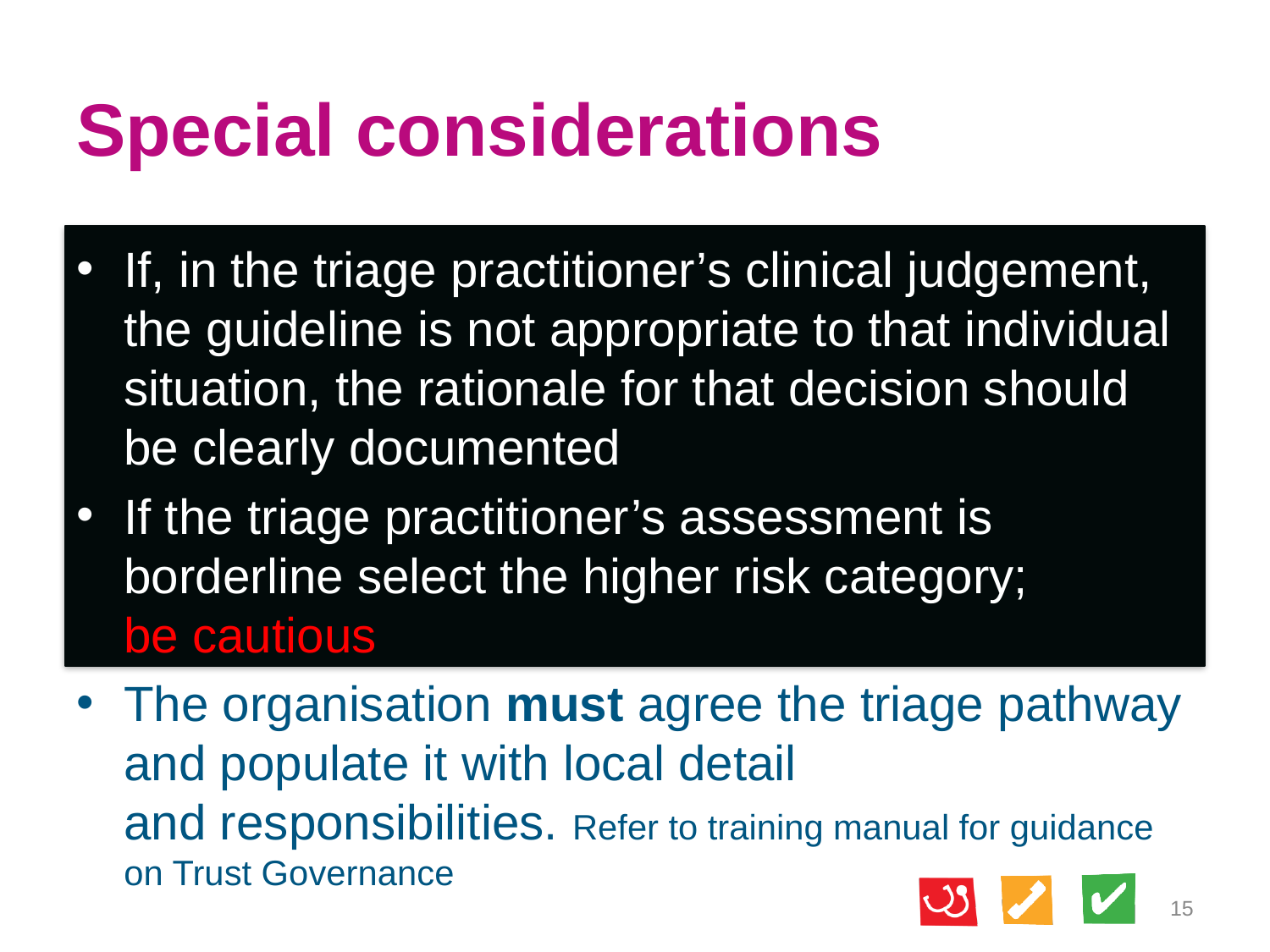

# Special considerations

If, in the triage practitioner’s clinical judgement, the guideline is not appropriate to that individual situation, the rationale for that decision should be clearly documented
If the triage practitioner’s assessment is borderline select the higher risk category;
be cautious
The organisation must agree the triage pathway and populate it with local detail
and responsibilities. Refer to training manual for guidance on Trust Governance

15